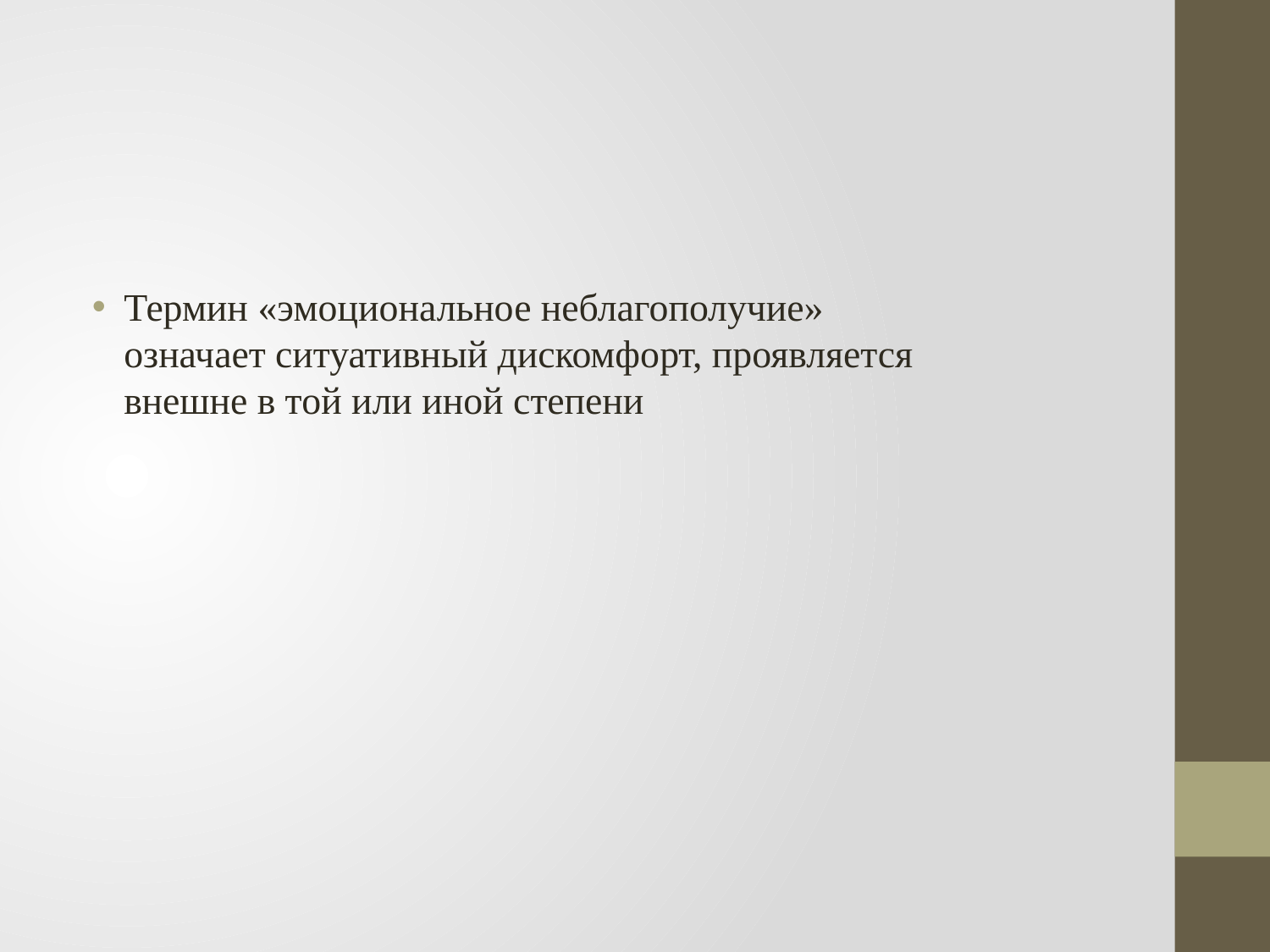

Термин «эмоциональное неблагополучие» означает ситуативный дискомфорт, проявляется внешне в той или иной степени